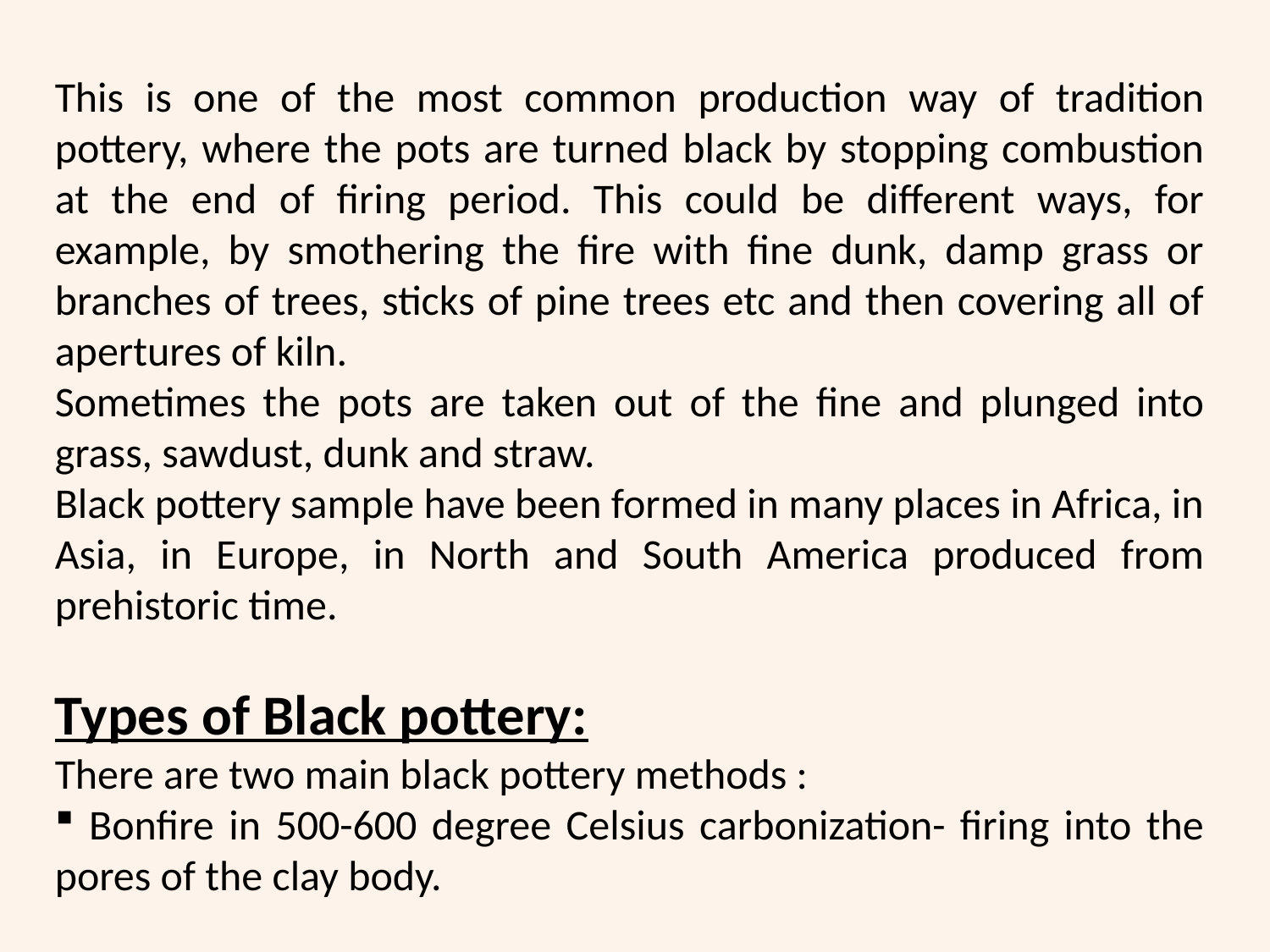

This is one of the most common production way of tradition pottery, where the pots are turned black by stopping combustion at the end of firing period. This could be different ways, for example, by smothering the fire with fine dunk, damp grass or branches of trees, sticks of pine trees etc and then covering all of apertures of kiln.
Sometimes the pots are taken out of the fine and plunged into grass, sawdust, dunk and straw.
Black pottery sample have been formed in many places in Africa, in Asia, in Europe, in North and South America produced from prehistoric time.

Types of Black pottery:
There are two main black pottery methods :
 Bonfire in 500-600 degree Celsius carbonization- firing into the pores of the clay body.